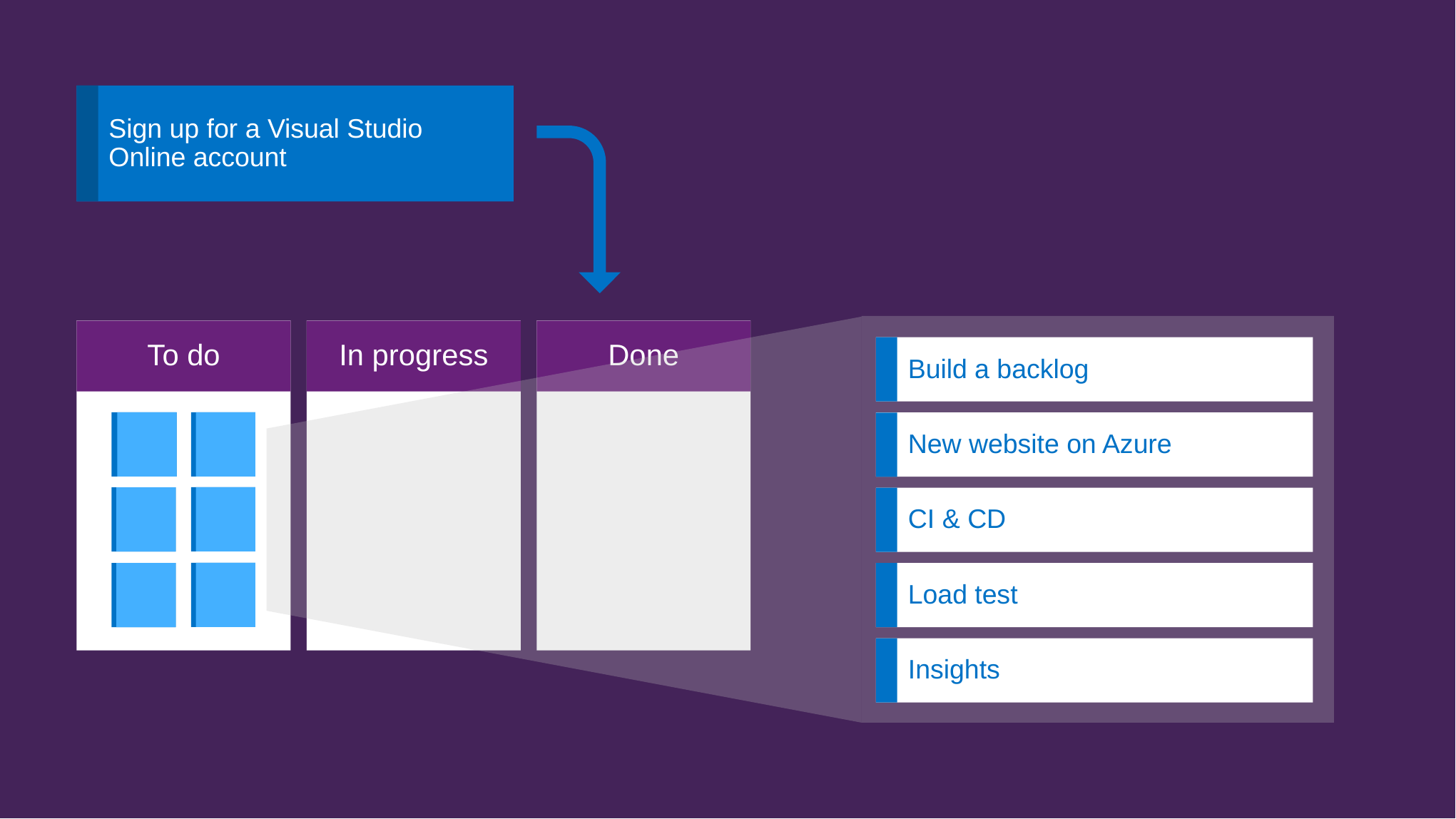

Sign up for a Visual Studio Online account

To do

In progress

Done
Build a backlog

New website on Azure

CI & CD

Load test

Insights